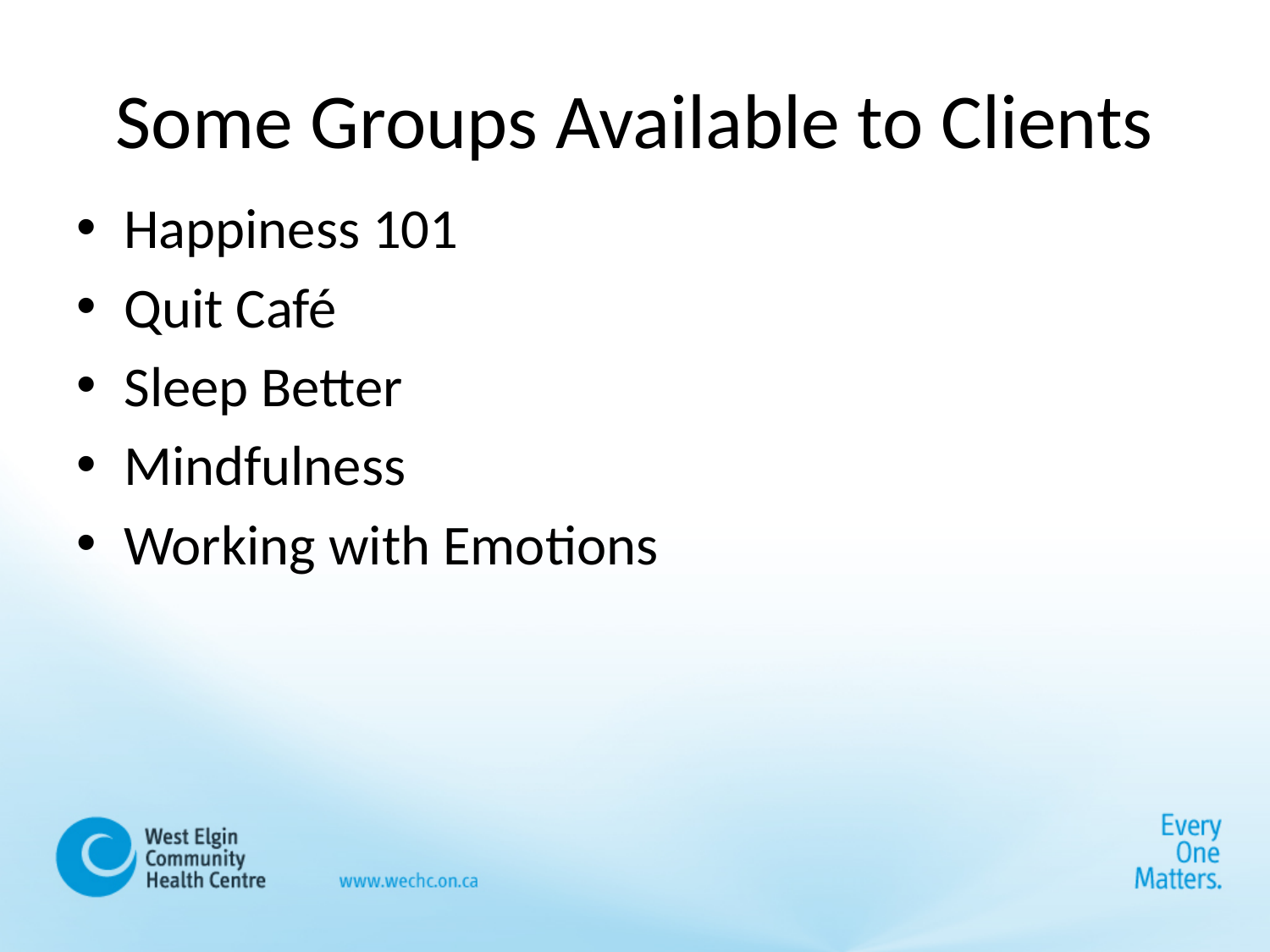

# Some Groups Available to Clients
Happiness 101
Quit Café
Sleep Better
Mindfulness
Working with Emotions